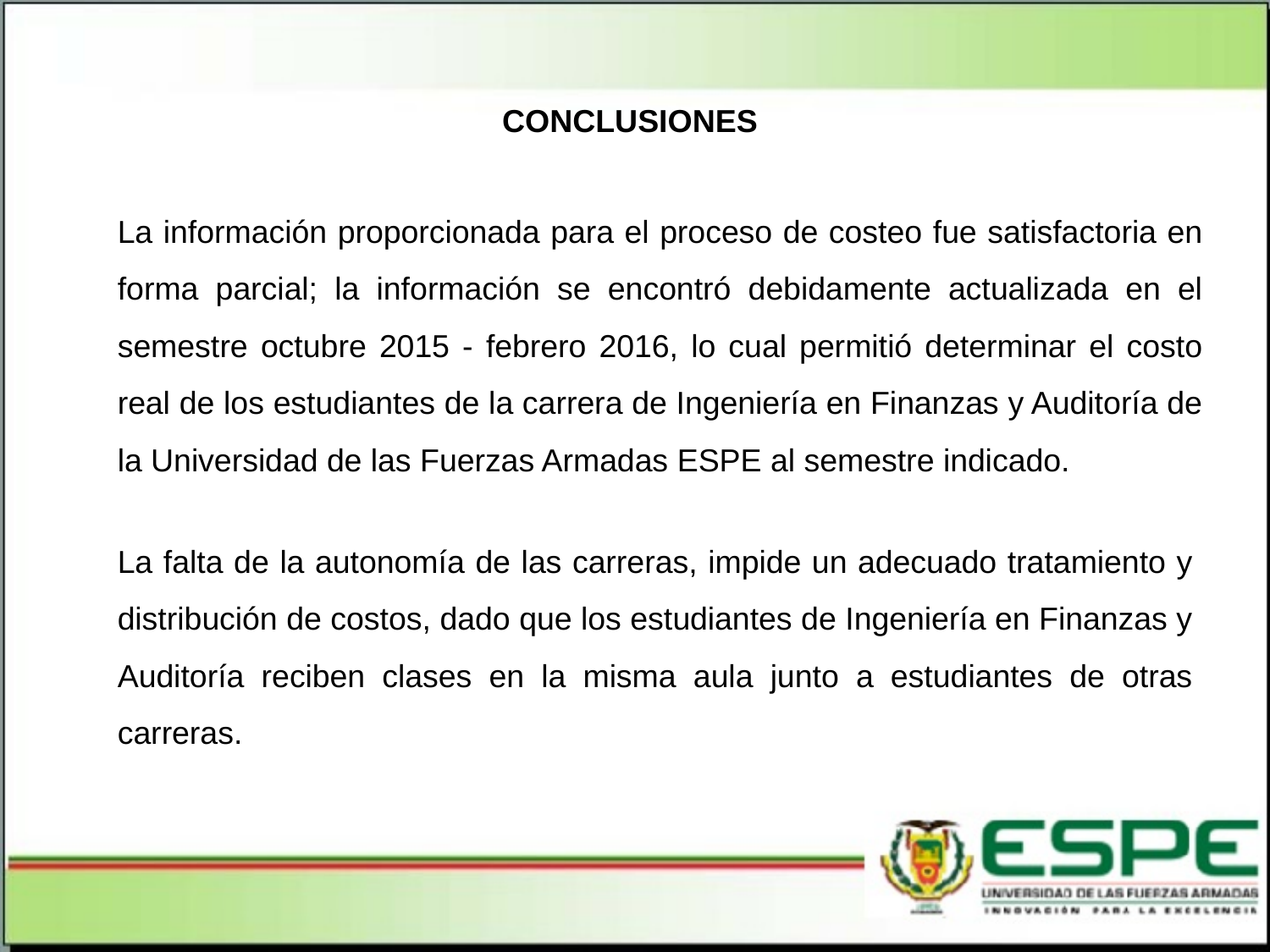

CONCLUSIONES
La información proporcionada para el proceso de costeo fue satisfactoria en forma parcial; la información se encontró debidamente actualizada en el semestre octubre 2015 - febrero 2016, lo cual permitió determinar el costo real de los estudiantes de la carrera de Ingeniería en Finanzas y Auditoría de la Universidad de las Fuerzas Armadas ESPE al semestre indicado.
La falta de la autonomía de las carreras, impide un adecuado tratamiento y distribución de costos, dado que los estudiantes de Ingeniería en Finanzas y Auditoría reciben clases en la misma aula junto a estudiantes de otras carreras.